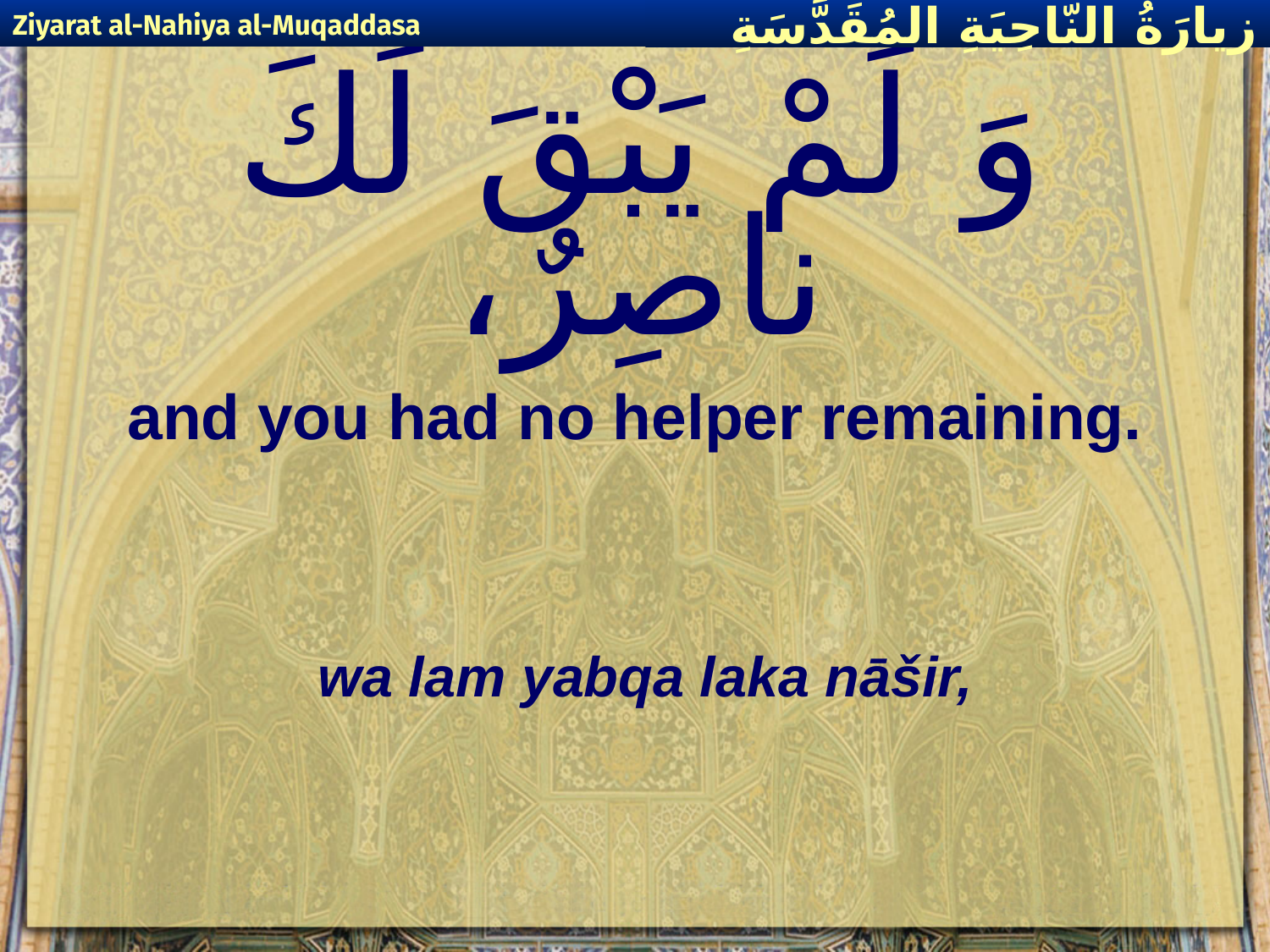

Ziyarat al-Nahiya al-Muqaddasa
زيارَةُ النّاحِيَةِ ال‍مُقَدَّسَةِ
# وَ لَمْ يَبْقَ لَكَ ناصِرٌ،
and you had no helper remaining.
wa lam yabqa laka nāšir,